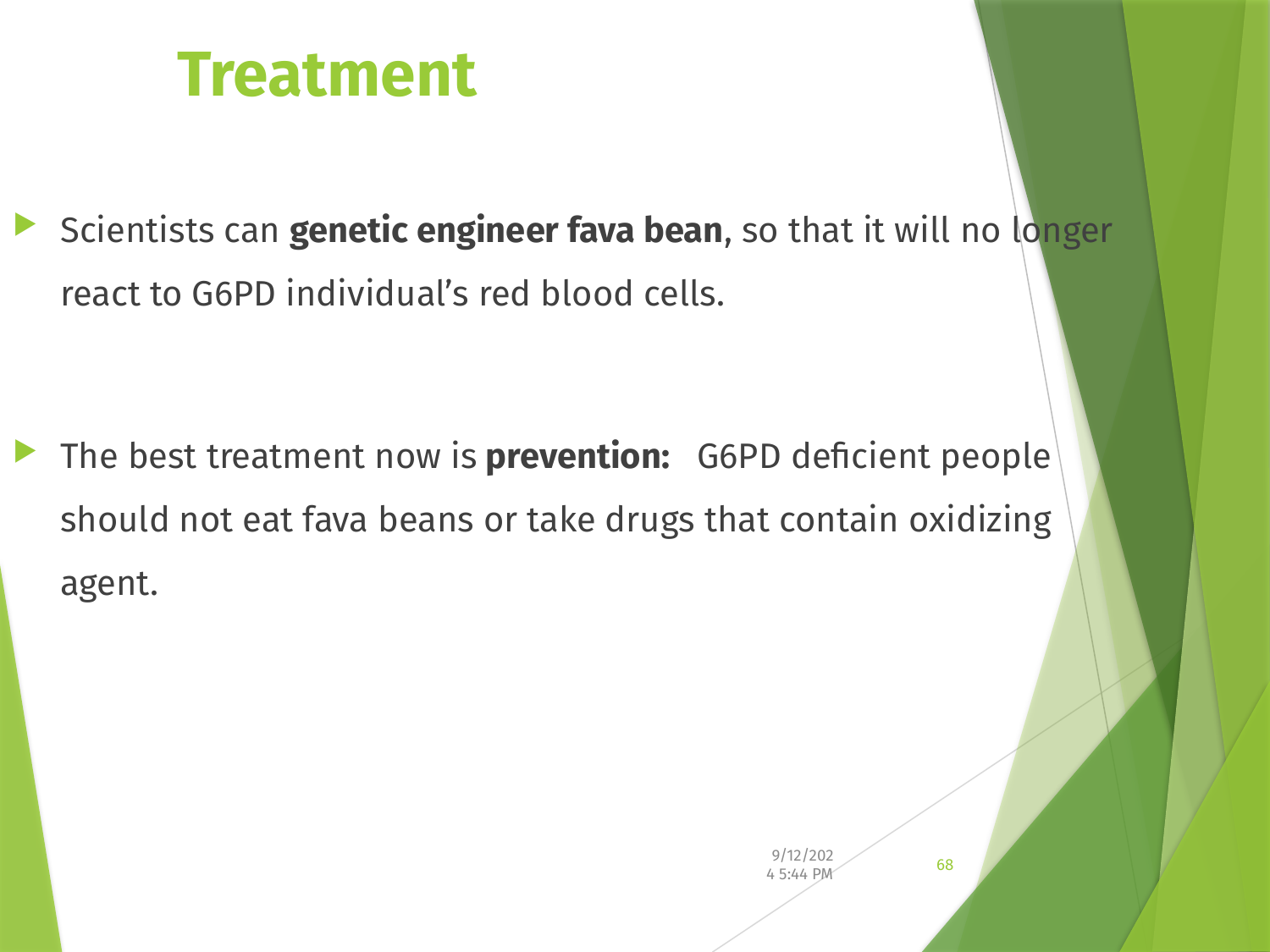

# Treatment
Scientists can genetic engineer fava bean, so that it will no longer react to G6PD individual’s red blood cells.

The best treatment now is prevention:   G6PD deficient people should not eat fava beans or take drugs that contain oxidizing agent.
9/12/2024 5:44 PM
68